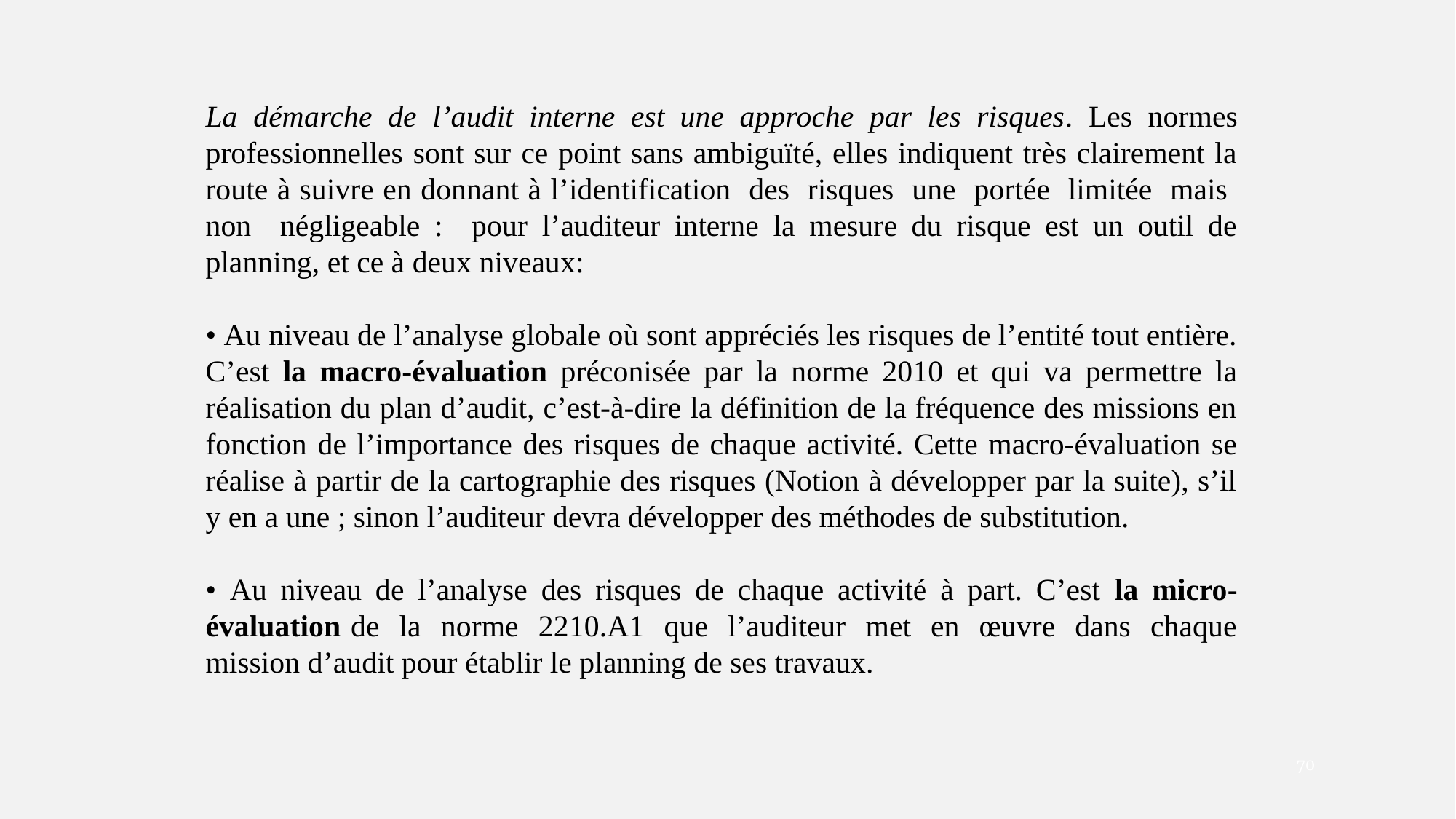

La démarche de l’audit interne est une approche par les risques. Les normes professionnelles sont sur ce point sans ambiguïté, elles indiquent très clairement la route à suivre en donnant à l’identification  des  risques  une  portée  limitée  mais  non  négligeable :  pour l’auditeur interne la mesure du risque est un outil de planning, et ce à deux niveaux:

• Au niveau de l’analyse globale où sont appréciés les risques de l’entité tout entière. C’est la macro-évaluation préconisée par la norme 2010 et qui va permettre la réalisation du plan d’audit, c’est-à-dire la définition de la fréquence des missions en fonction de l’importance des risques de chaque activité. Cette macro-évaluation se réalise à partir de la cartographie des risques (Notion à développer par la suite), s’il y en a une ; sinon l’auditeur devra développer des méthodes de substitution.

• Au niveau de l’analyse des risques de chaque activité à part. C’est la micro-évaluation de  la  norme  2210.A1  que  l’auditeur  met  en  œuvre  dans  chaque mission d’audit pour établir le planning de ses travaux.
70